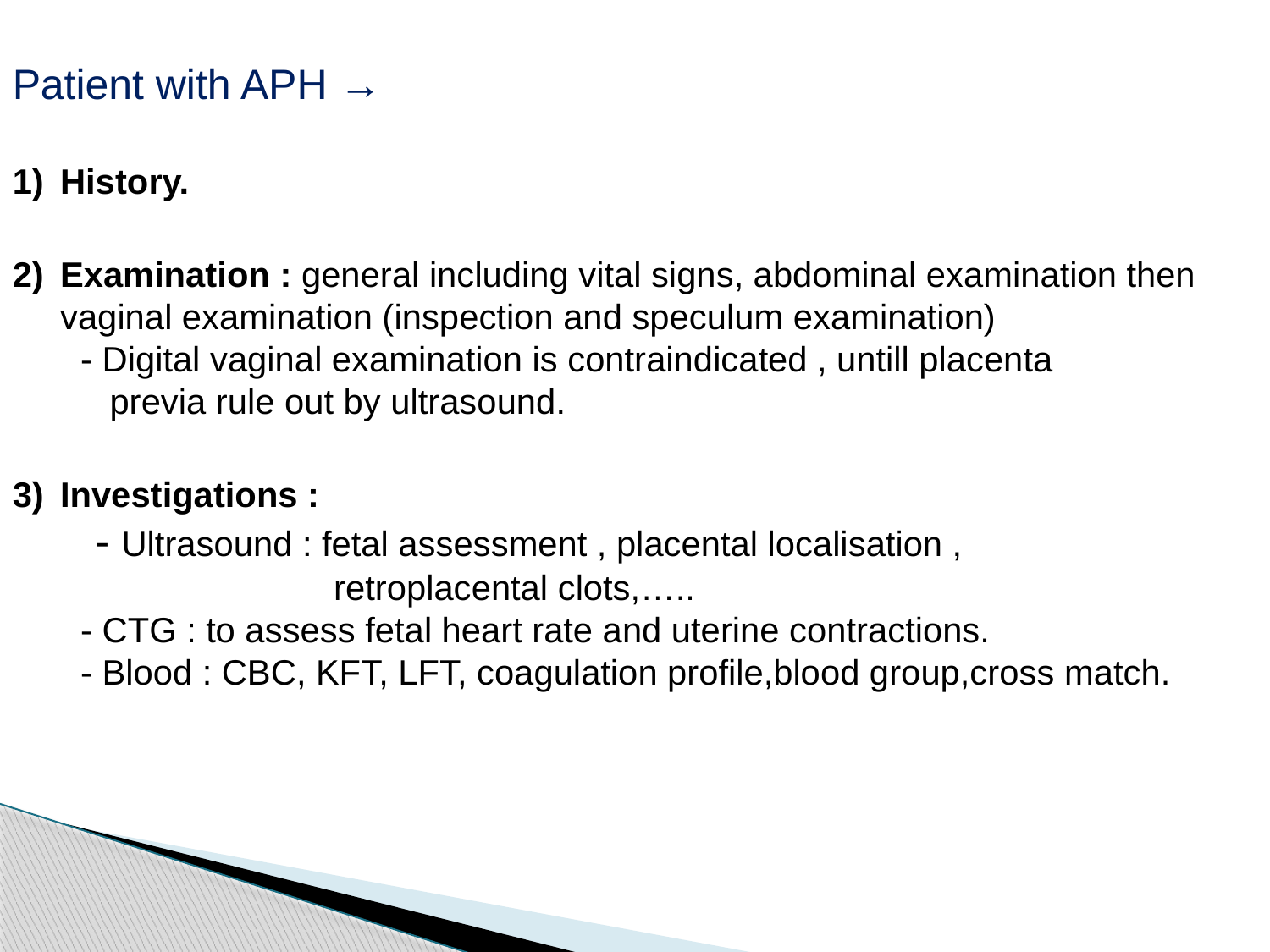

Patient with APH →

History.

Examination : general including vital signs, abdominal examination then vaginal examination (inspection and speculum examination)
       - Digital vaginal examination is contraindicated , untill placenta
          previa rule out by ultrasound.

Investigations :
       - Ultrasound : fetal assessment , placental localisation ,
                                 retroplacental clots,…..
       - CTG : to assess fetal heart rate and uterine contractions.
       - Blood : CBC, KFT, LFT, coagulation profile,blood group,cross match.